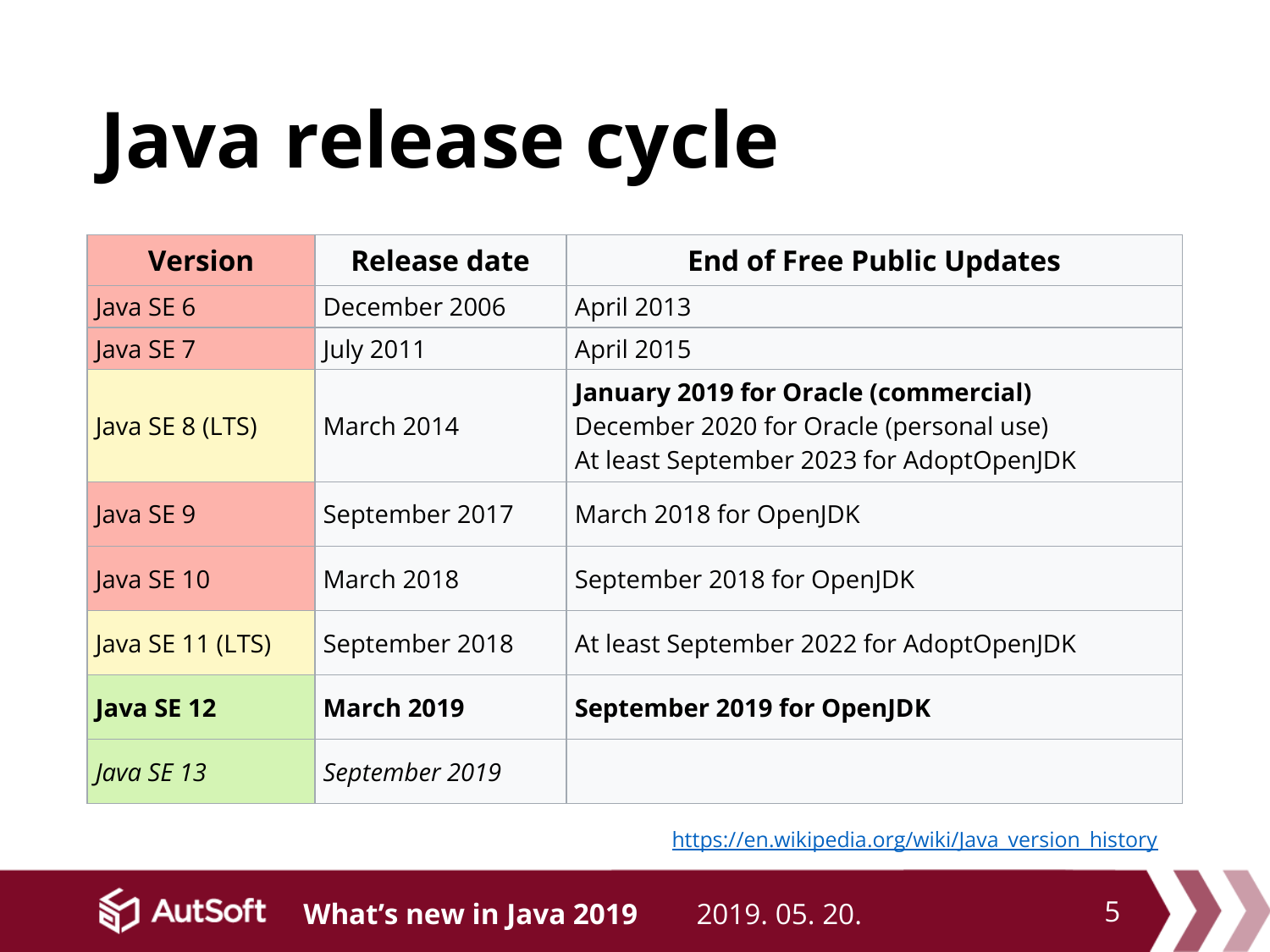

# Java release cycle
| Version | Release date | End of Free Public Updates |
| --- | --- | --- |
| Java SE 6 | December 2006 | April 2013 |
| Java SE 7 | July 2011 | April 2015 |
| Java SE 8 (LTS) | March 2014 | January 2019 for Oracle (commercial) December 2020 for Oracle (personal use) At least September 2023 for AdoptOpenJDK |
| Java SE 9 | September 2017 | March 2018 for OpenJDK |
| Java SE 10 | March 2018 | September 2018 for OpenJDK |
| Java SE 11 (LTS) | September 2018 | At least September 2022 for AdoptOpenJDK |
| Java SE 12 | March 2019 | September 2019 for OpenJDK |
| Java SE 13 | September 2019 |  |
https://en.wikipedia.org/wiki/Java_version_history
2019. 05. 20.
5
What’s new in Java 2019